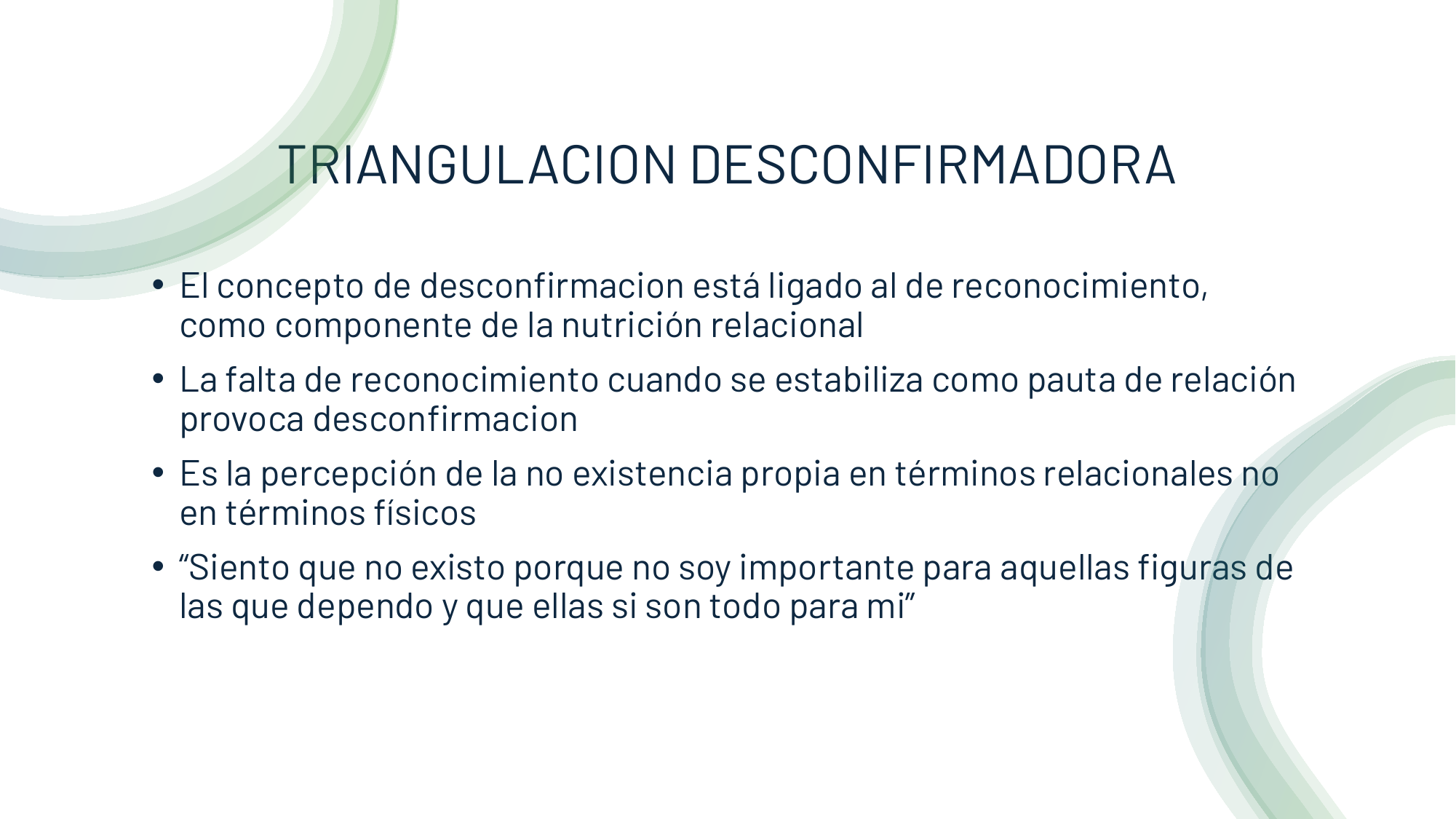

# TRIANGULACION DESCONFIRMADORA
El concepto de desconfirmacion está ligado al de reconocimiento, como componente de la nutrición relacional
La falta de reconocimiento cuando se estabiliza como pauta de relación provoca desconfirmacion
Es la percepción de la no existencia propia en términos relacionales no en términos físicos
“Siento que no existo porque no soy importante para aquellas figuras de las que dependo y que ellas si son todo para mi”